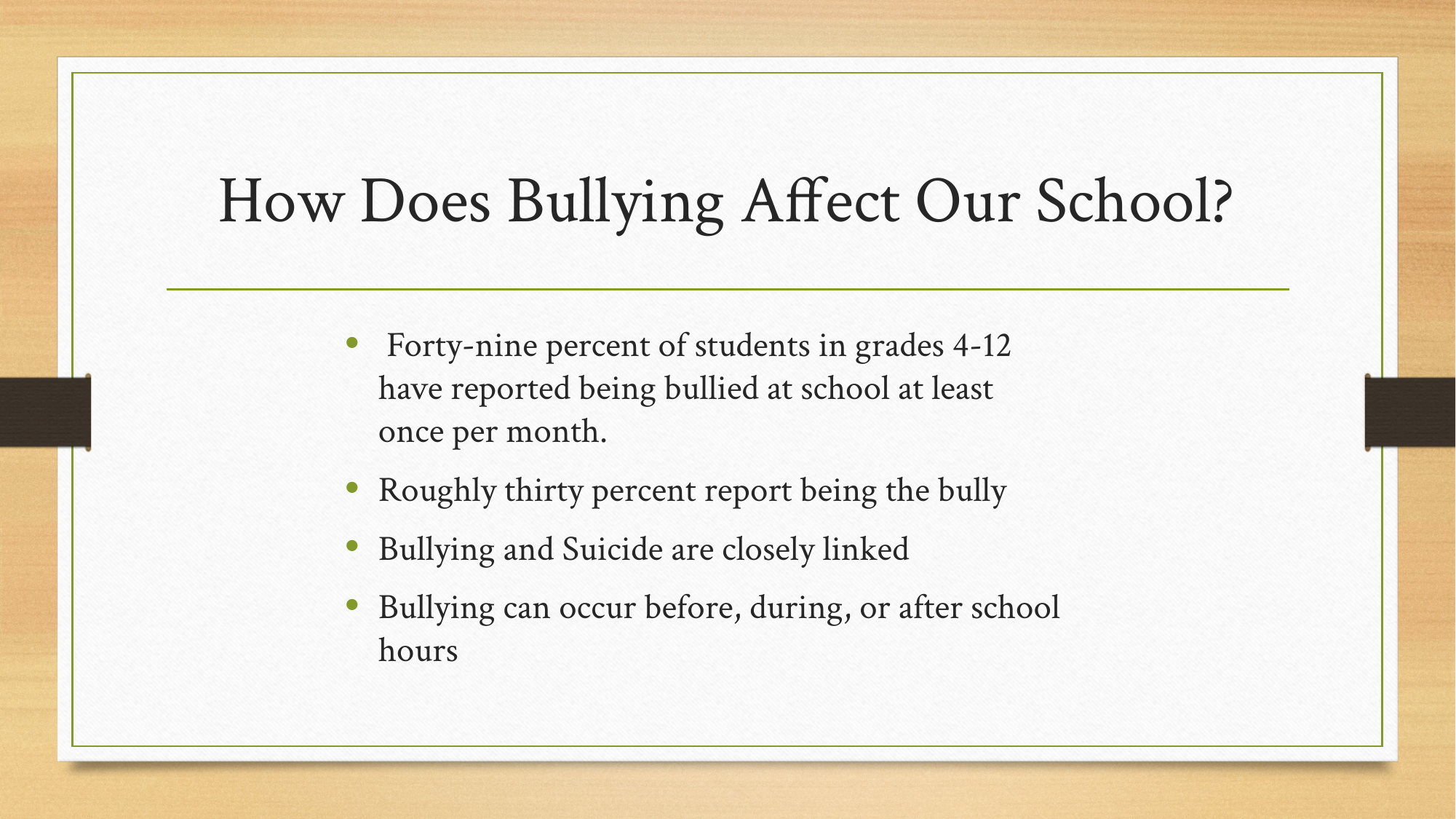

# How Does Bullying Affect Our School?
 Forty-nine percent of students in grades 4-12 have reported being bullied at school at least once per month.
Roughly thirty percent report being the bully
Bullying and Suicide are closely linked
Bullying can occur before, during, or after school hours